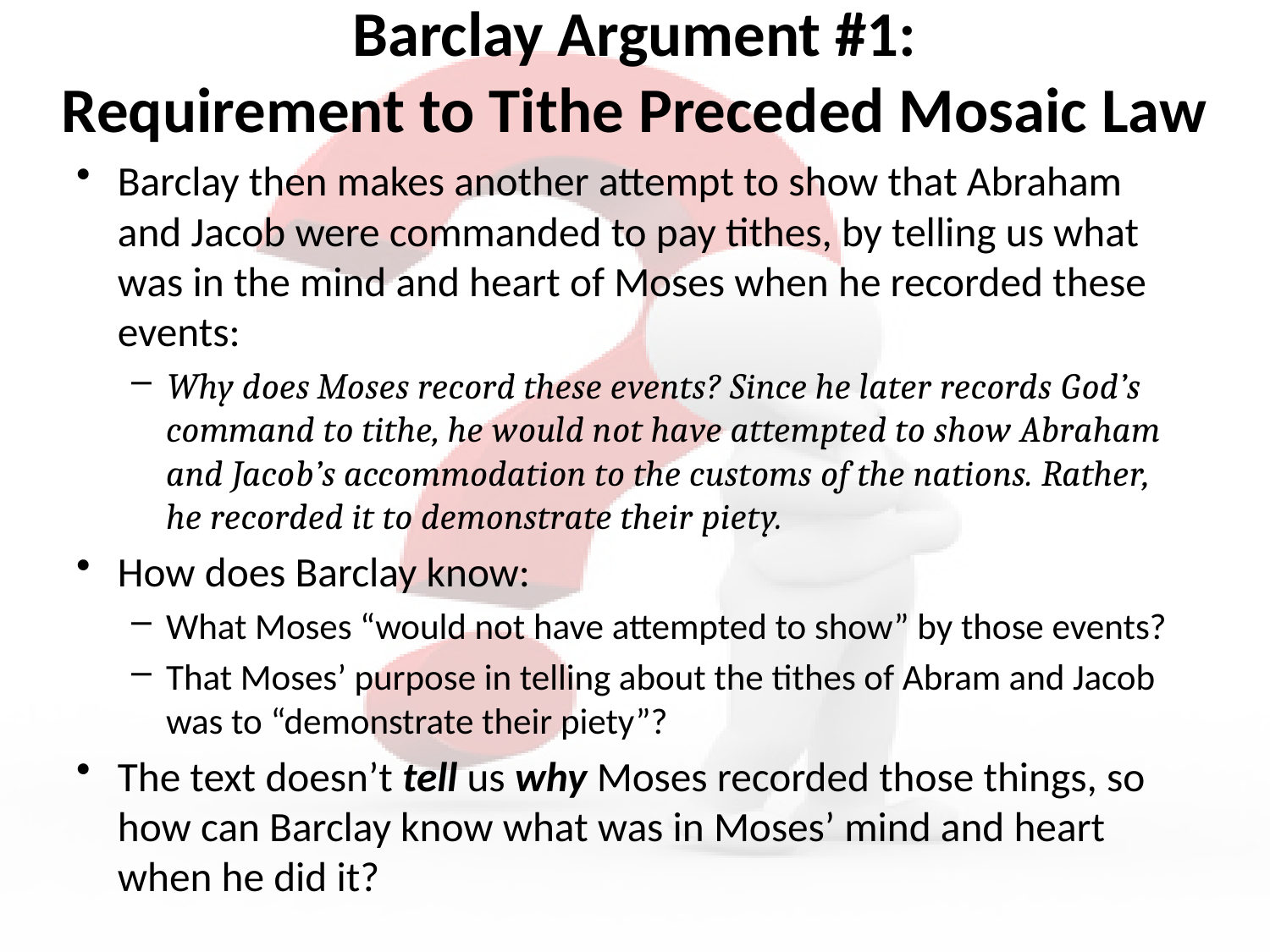

# Barclay Argument #1: Requirement to Tithe Preceded Mosaic Law
Barclay then makes another attempt to show that Abraham and Jacob were commanded to pay tithes, by telling us what was in the mind and heart of Moses when he recorded these events:
Why does Moses record these events? Since he later records God’s command to tithe, he would not have attempted to show Abraham and Jacob’s accommodation to the customs of the nations. Rather, he recorded it to demonstrate their piety.
How does Barclay know:
What Moses “would not have attempted to show” by those events?
That Moses’ purpose in telling about the tithes of Abram and Jacob was to “demonstrate their piety”?
The text doesn’t tell us why Moses recorded those things, so how can Barclay know what was in Moses’ mind and heart when he did it?